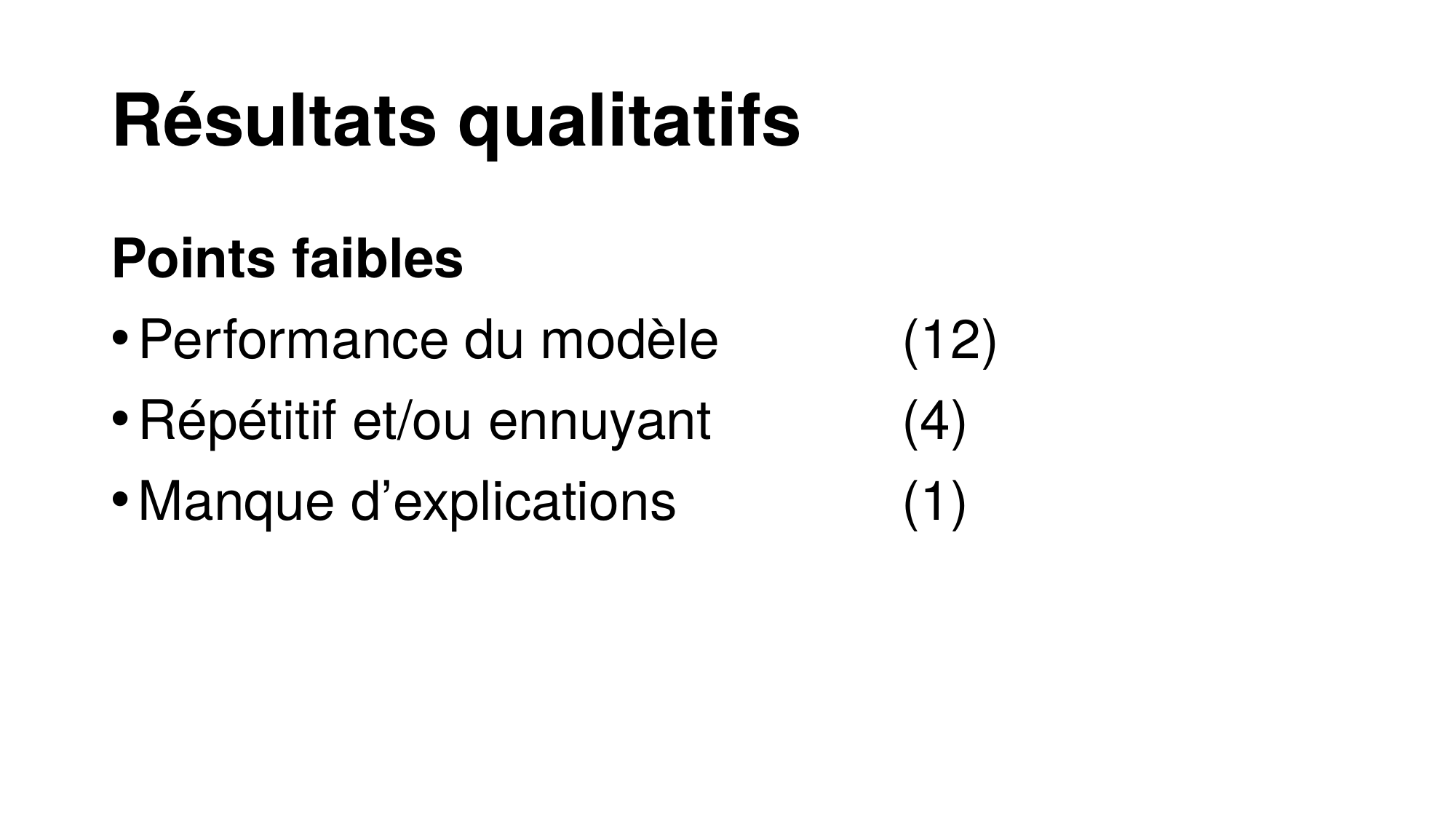

# Résultats qualitatifs
Points faibles
Performance du modèle 		(12)
Répétitif et/ou ennuyant 		(4)
Manque d’explications 		(1)